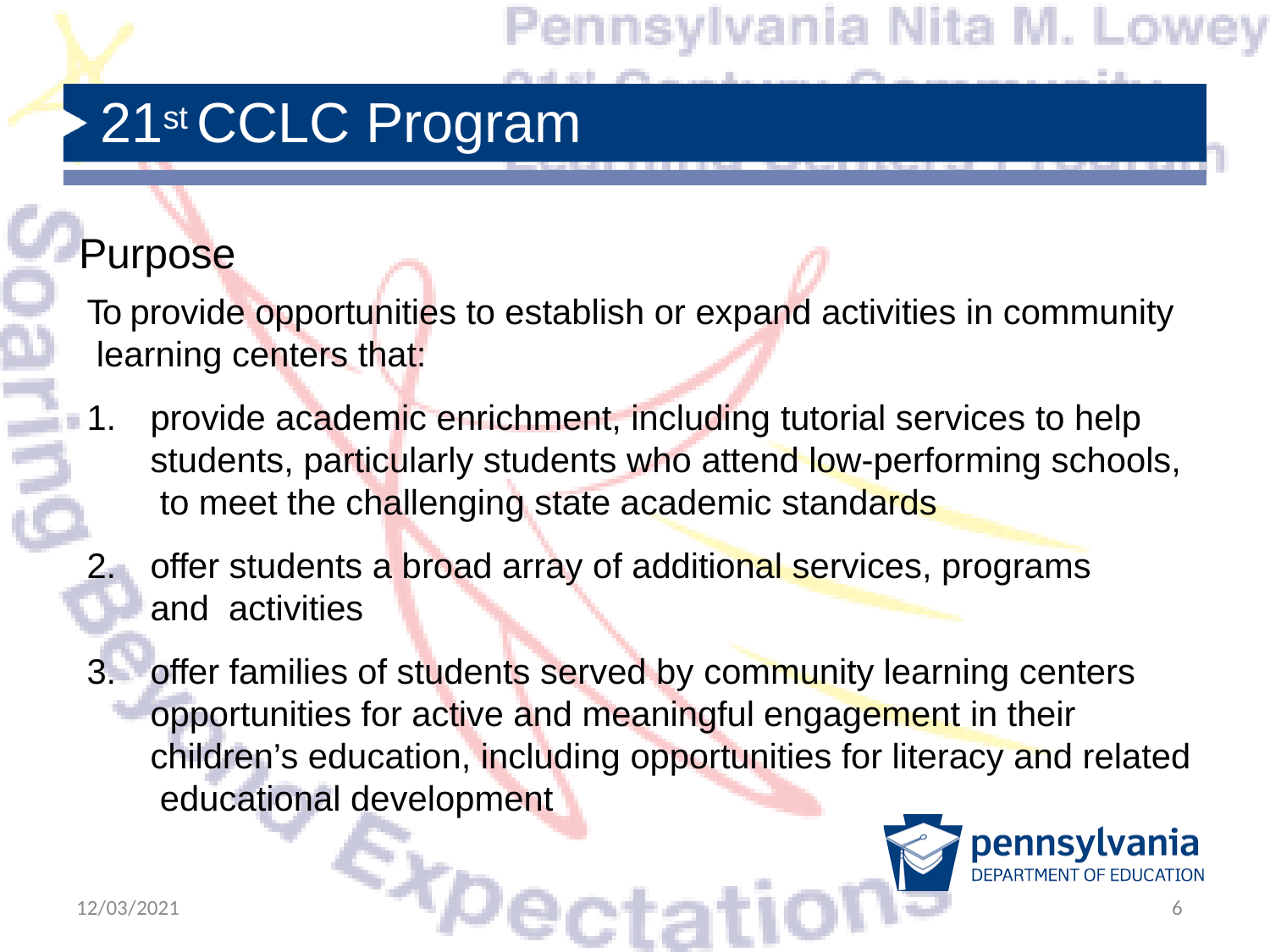

# 21st CCLC Program
Purpose
To provide opportunities to establish or expand activities in community  learning centers that:
provide academic enrichment, including tutorial services to help  students, particularly students who attend low-performing schools,  to meet the challenging state academic standards
offer students a broad array of additional services, programs and  activities
offer families of students served by community learning centers  opportunities for active and meaningful engagement in their  children’s education, including opportunities for literacy and related  educational development
12/03/2021
6